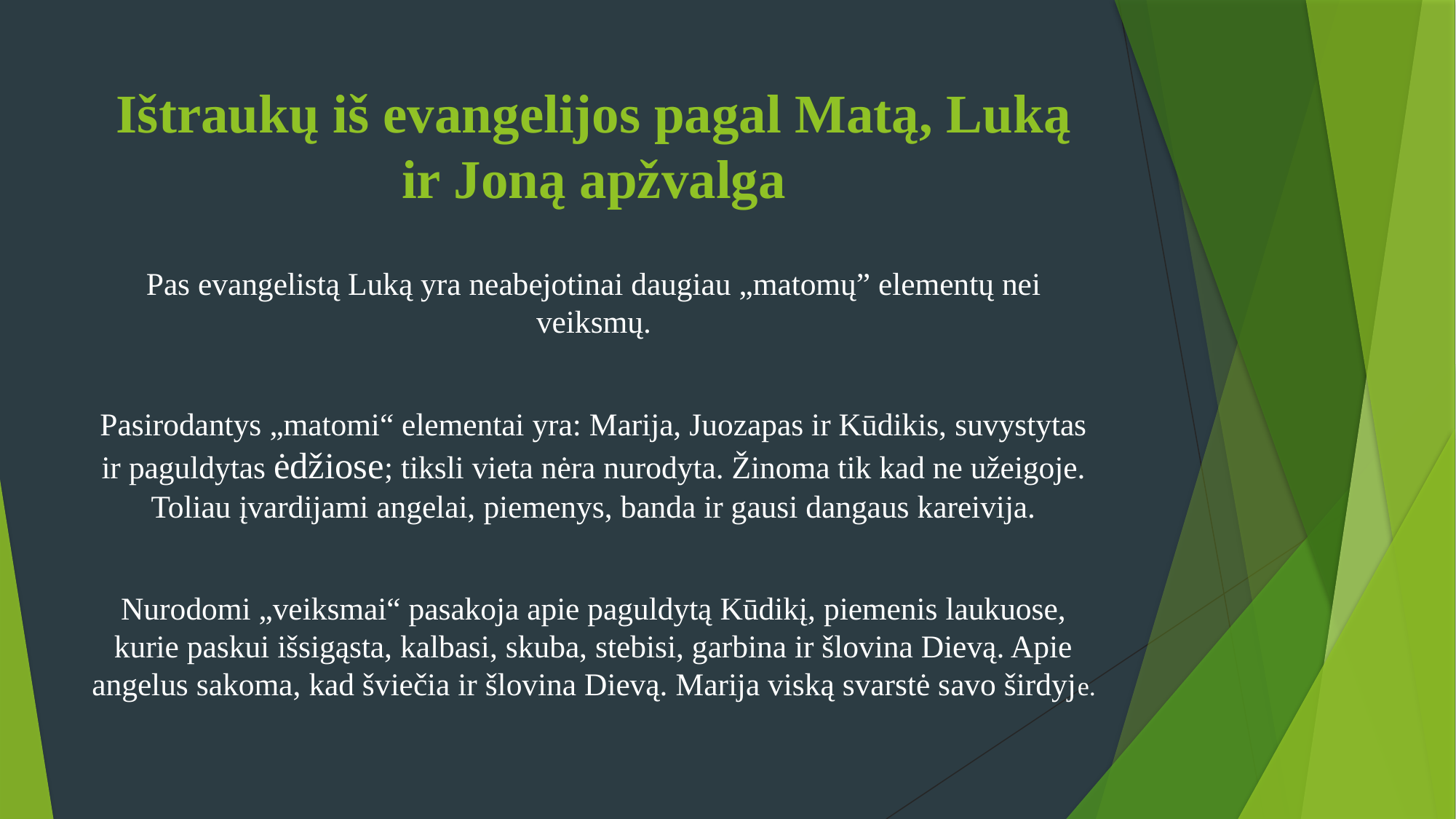

# Ištraukų iš evangelijos pagal Matą, Luką ir Joną apžvalga
Pas evangelistą Luką yra neabejotinai daugiau „matomų” elementų nei veiksmų.

Pasirodantys „matomi“ elementai yra: Marija, Juozapas ir Kūdikis, suvystytas ir paguldytas ėdžiose; tiksli vieta nėra nurodyta. Žinoma tik kad ne užeigoje. Toliau įvardijami angelai, piemenys, banda ir gausi dangaus kareivija.

Nurodomi „veiksmai“ pasakoja apie paguldytą Kūdikį, piemenis laukuose, kurie paskui išsigąsta, kalbasi, skuba, stebisi, garbina ir šlovina Dievą. Apie angelus sakoma, kad šviečia ir šlovina Dievą. Marija viską svarstė savo širdyje.